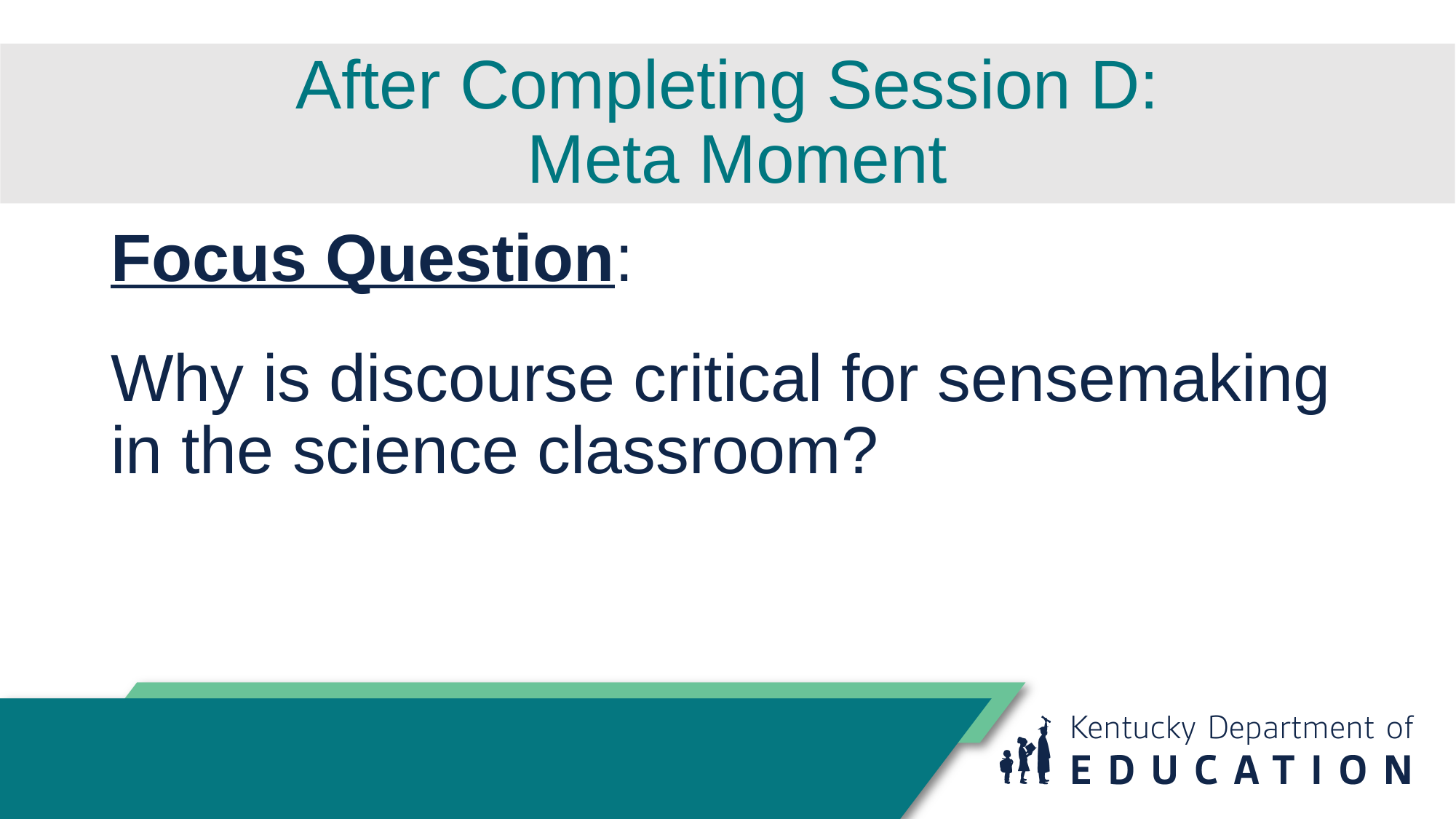

# After Completing Session D: Meta Moment
Focus Question:

Why is discourse critical for sensemaking in the science classroom?